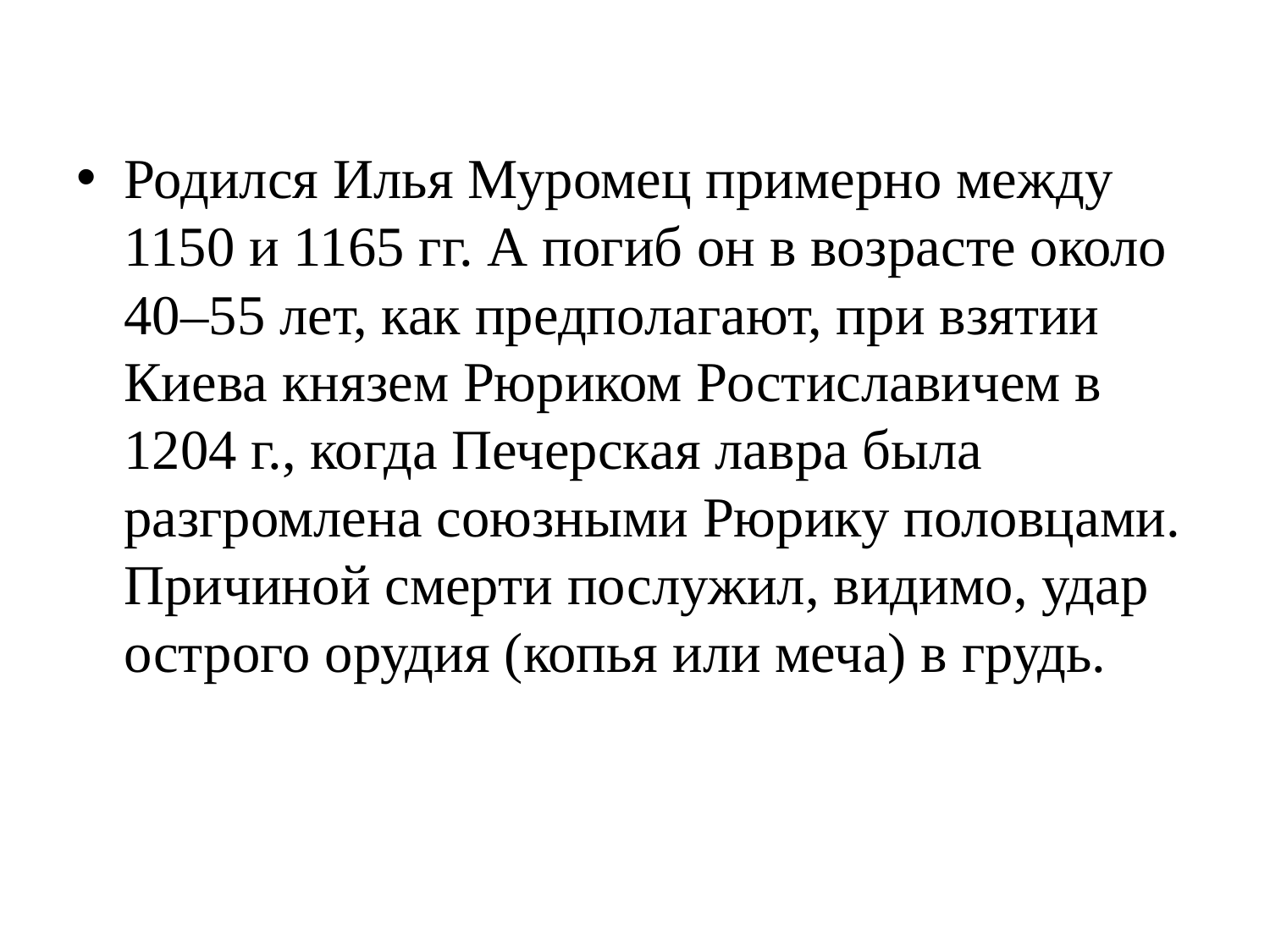

Родился Илья Муромец примерно между 1150 и 1165 гг. А погиб он в возрасте около 40–55 лет, как предполагают, при взятии Киева князем Рюриком Ростиславичем в 1204 г., когда Печерская лавра была разгромлена союзными Рюрику половцами. Причиной смерти послужил, видимо, удар острого орудия (копья или меча) в грудь.